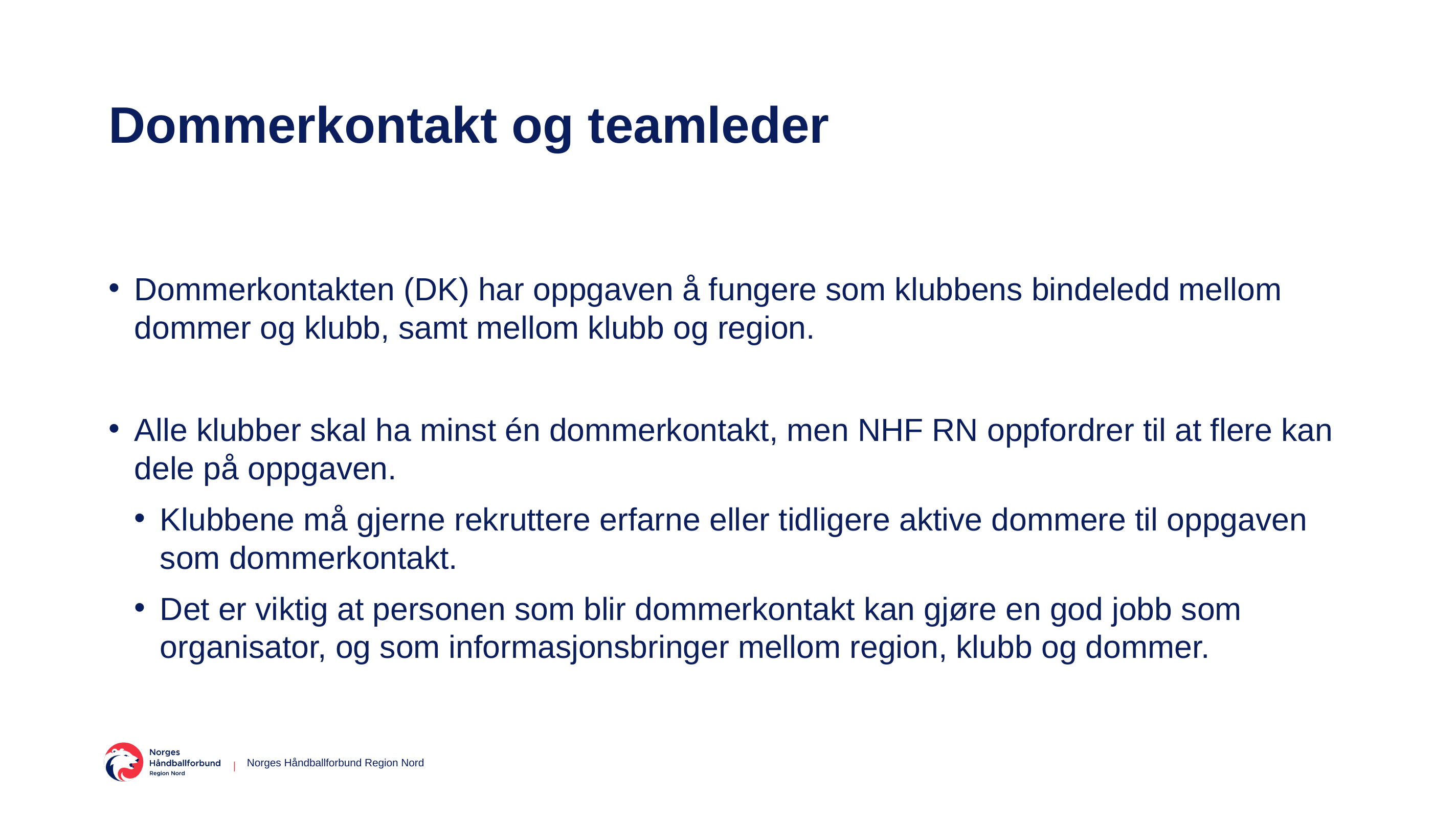

# Dommerkontakt og teamleder
Dommerkontakten (DK) har oppgaven å fungere som klubbens bindeledd mellom dommer og klubb, samt mellom klubb og region.

Alle klubber skal ha minst én dommerkontakt, men NHF RN oppfordrer til at flere kan dele på oppgaven.
Klubbene må gjerne rekruttere erfarne eller tidligere aktive dommere til oppgaven som dommerkontakt.
Det er viktig at personen som blir dommerkontakt kan gjøre en god jobb som organisator, og som informasjonsbringer mellom region, klubb og dommer.